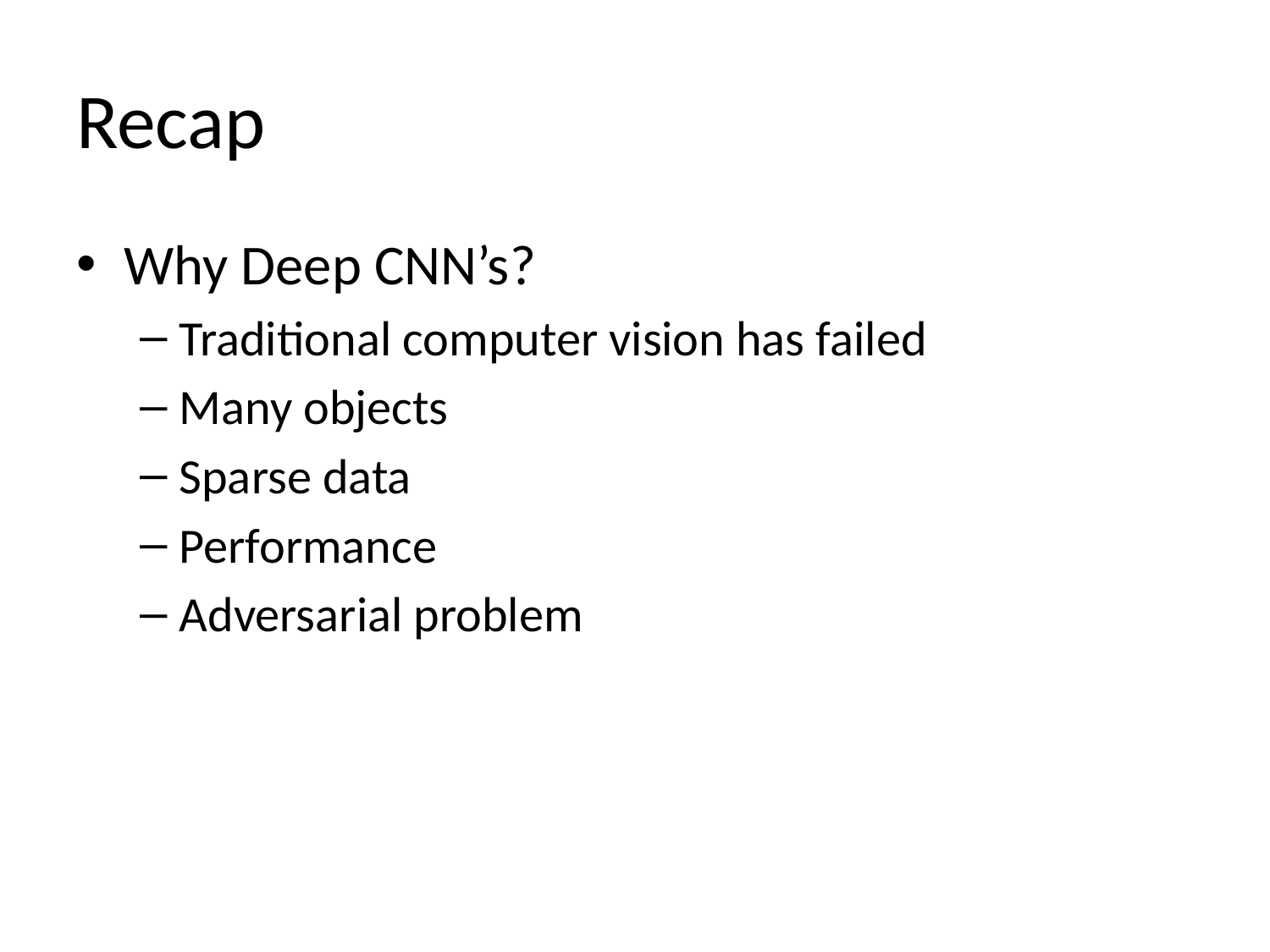

# Recap
Why Deep CNN’s?
Traditional computer vision has failed
Many objects
Sparse data
Performance
Adversarial problem